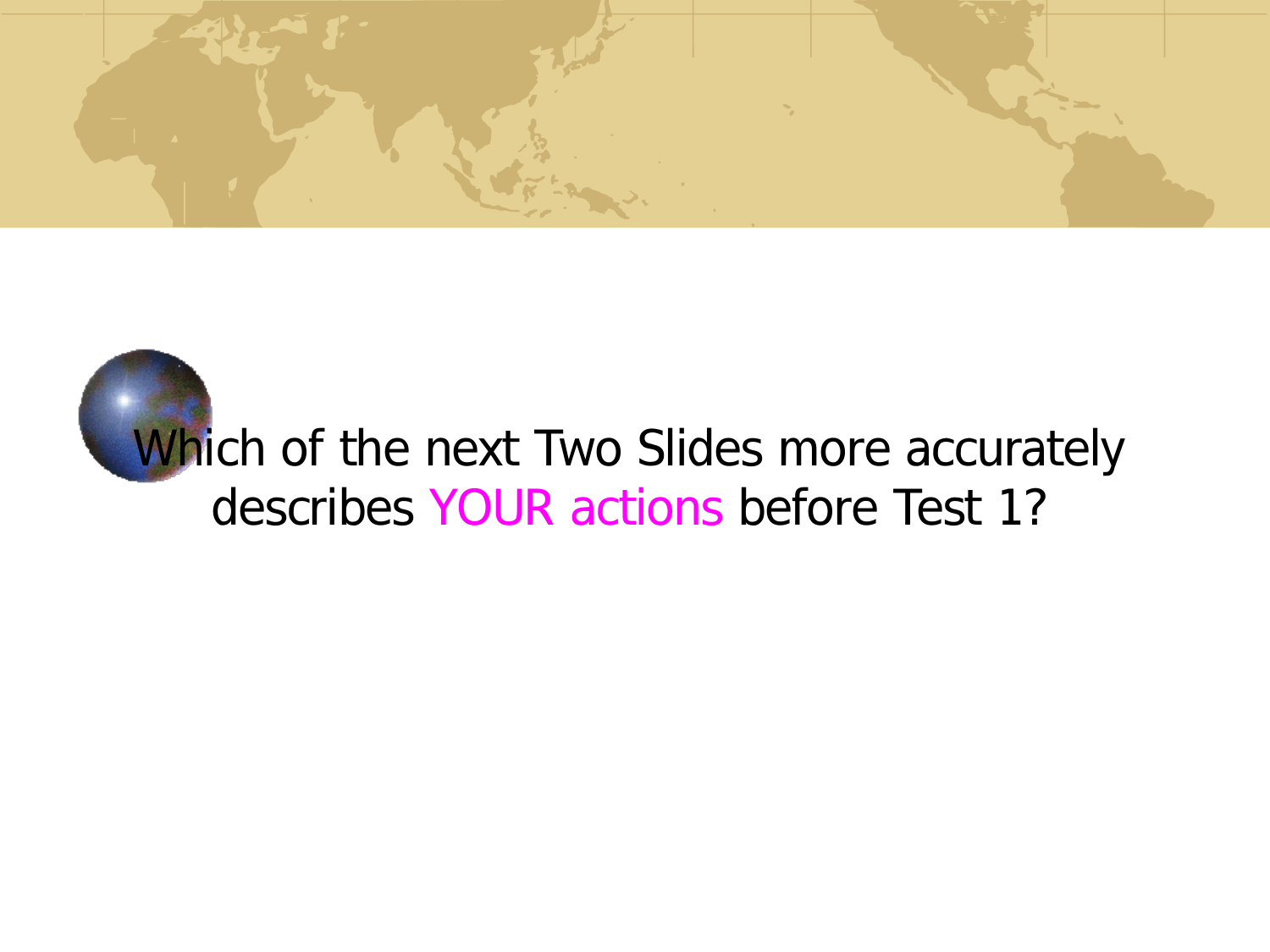

# Which of the next Two Slides more accurately describes YOUR actions before Test 1?